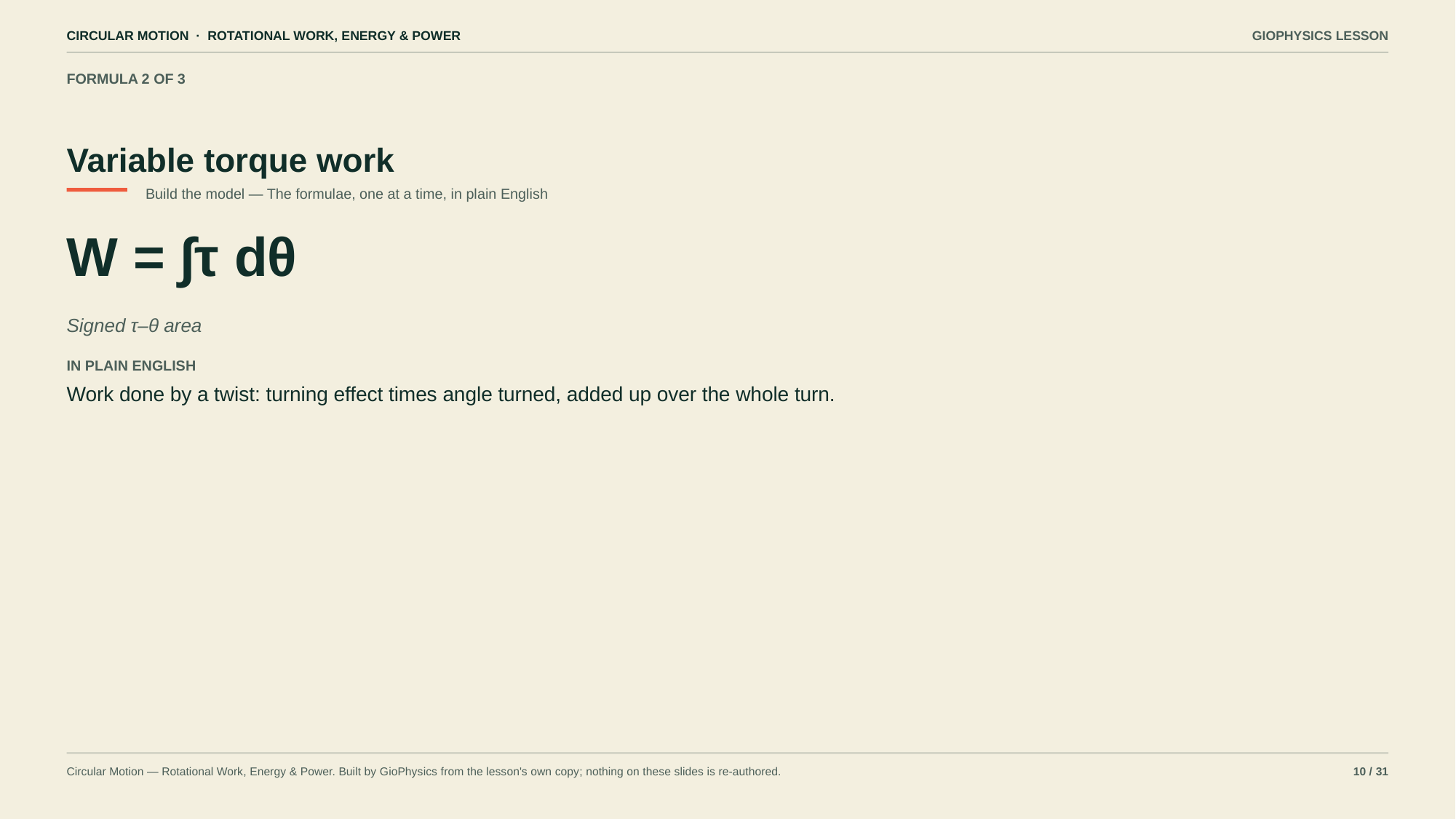

CIRCULAR MOTION  ·  ROTATIONAL WORK, ENERGY & POWER
GIOPHYSICS LESSON

FORMULA 2 OF 3
Variable torque work
Build the model — The formulae, one at a time, in plain English

W = ∫τ dθ
Signed τ–θ area
IN PLAIN ENGLISH
Work done by a twist: turning effect times angle turned, added up over the whole turn.

Circular Motion — Rotational Work, Energy & Power. Built by GioPhysics from the lesson's own copy; nothing on these slides is re-authored.
10 / 31